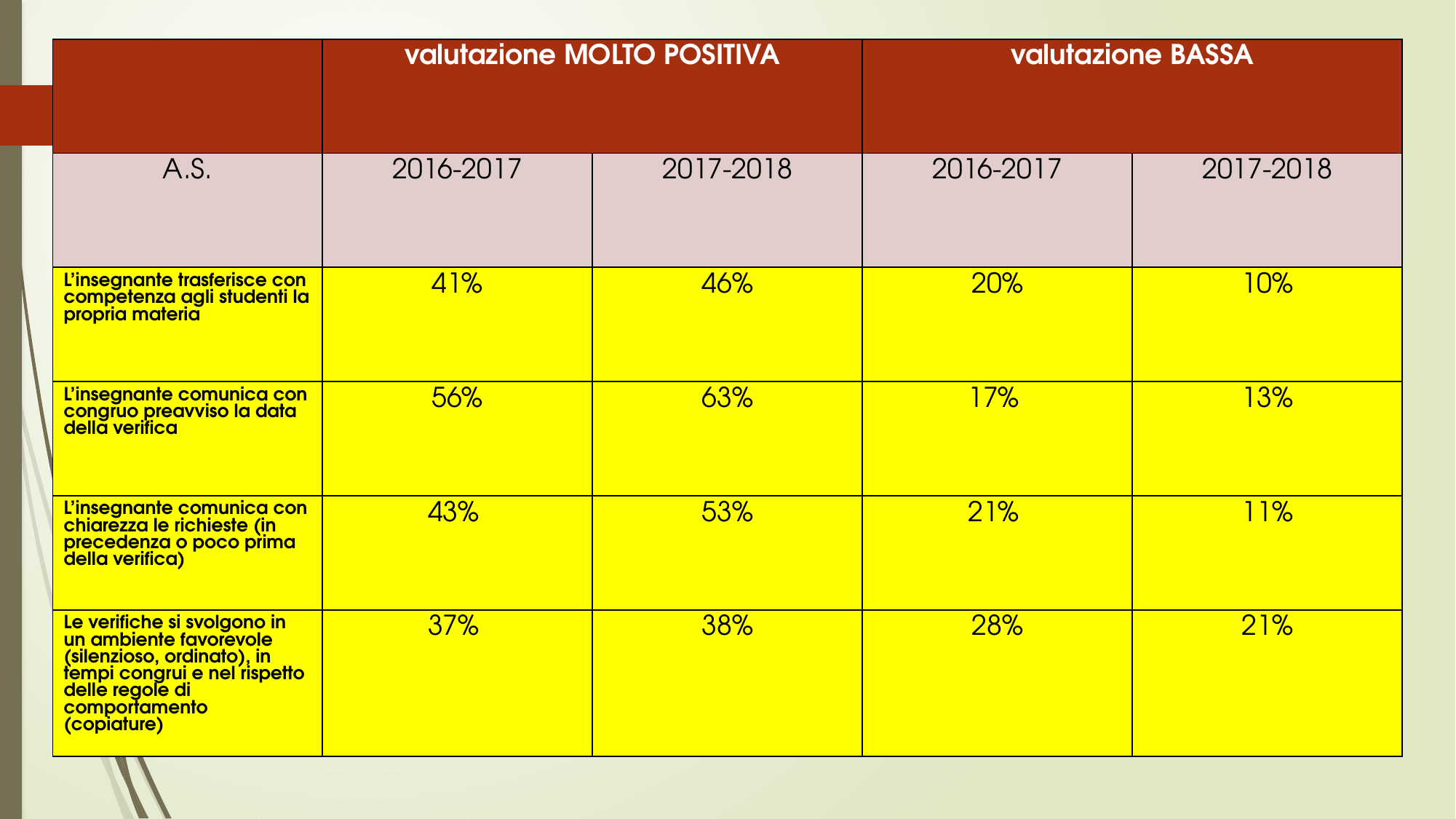

|  | valutazione MOLTO POSITIVA |  | valutazione BASSA |  |
| --- | --- | --- | --- | --- |
| A.S. | 2016-2017 | 2017-2018 | 2016-2017 | 2017-2018 |
| L’insegnante trasferisce con competenza agli studenti la propria materia | 41% | 46% | 20% | 10% |
| L’insegnante comunica con congruo preavviso la data della verifica | 56% | 63% | 17% | 13% |
| L’insegnante comunica con chiarezza le richieste (in precedenza o poco prima della verifica) | 43% | 53% | 21% | 11% |
| Le verifiche si svolgono in un ambiente favorevole (silenzioso, ordinato), in tempi congrui e nel rispetto delle regole di comportamento (copiature) | 37% | 38% | 28% | 21% |